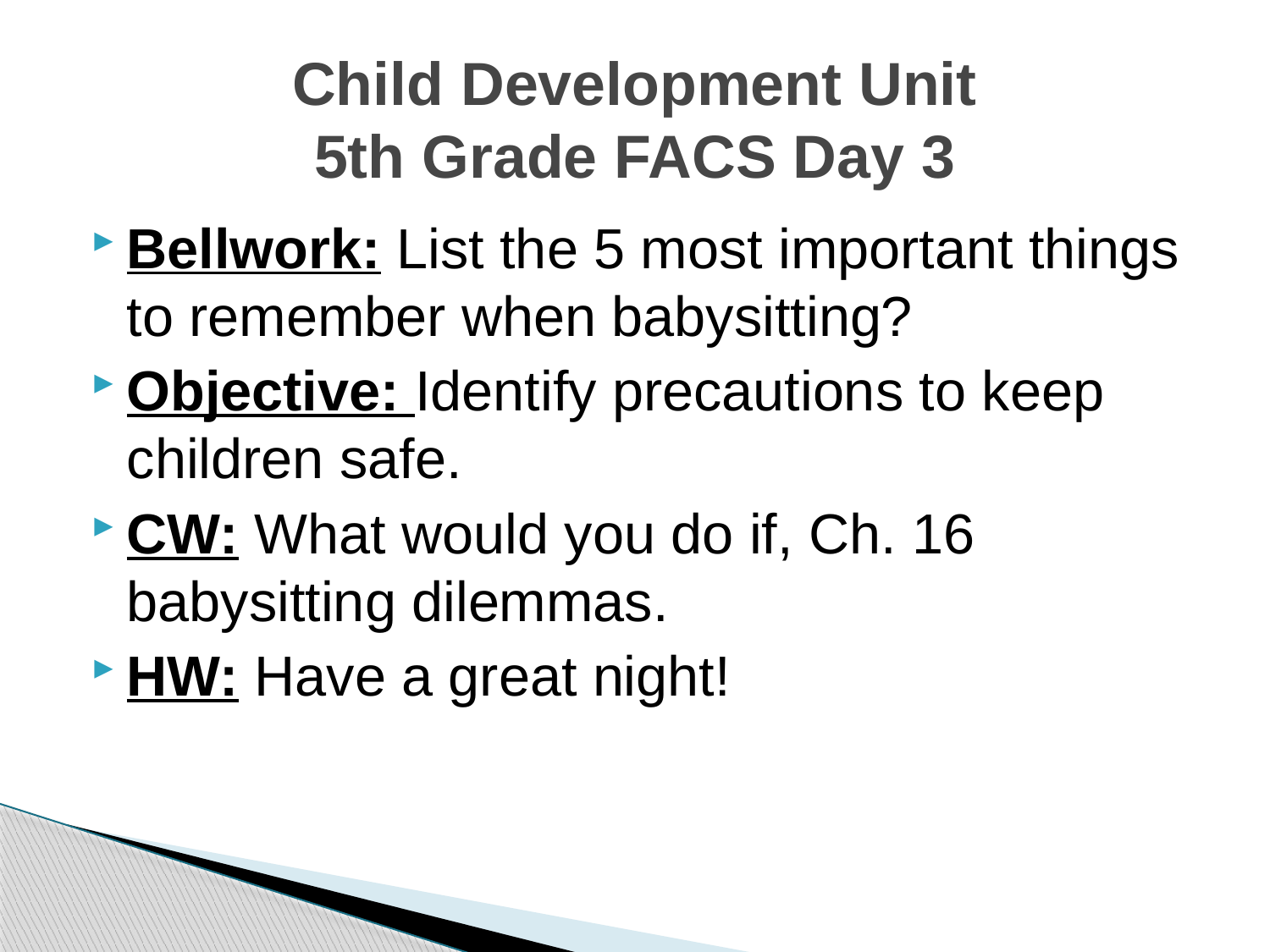

# Child Development Unit 5th Grade FACS Day 3
Bellwork: List the 5 most important things to remember when babysitting?
Objective: Identify precautions to keep children safe.
CW: What would you do if, Ch. 16 babysitting dilemmas.
HW: Have a great night!